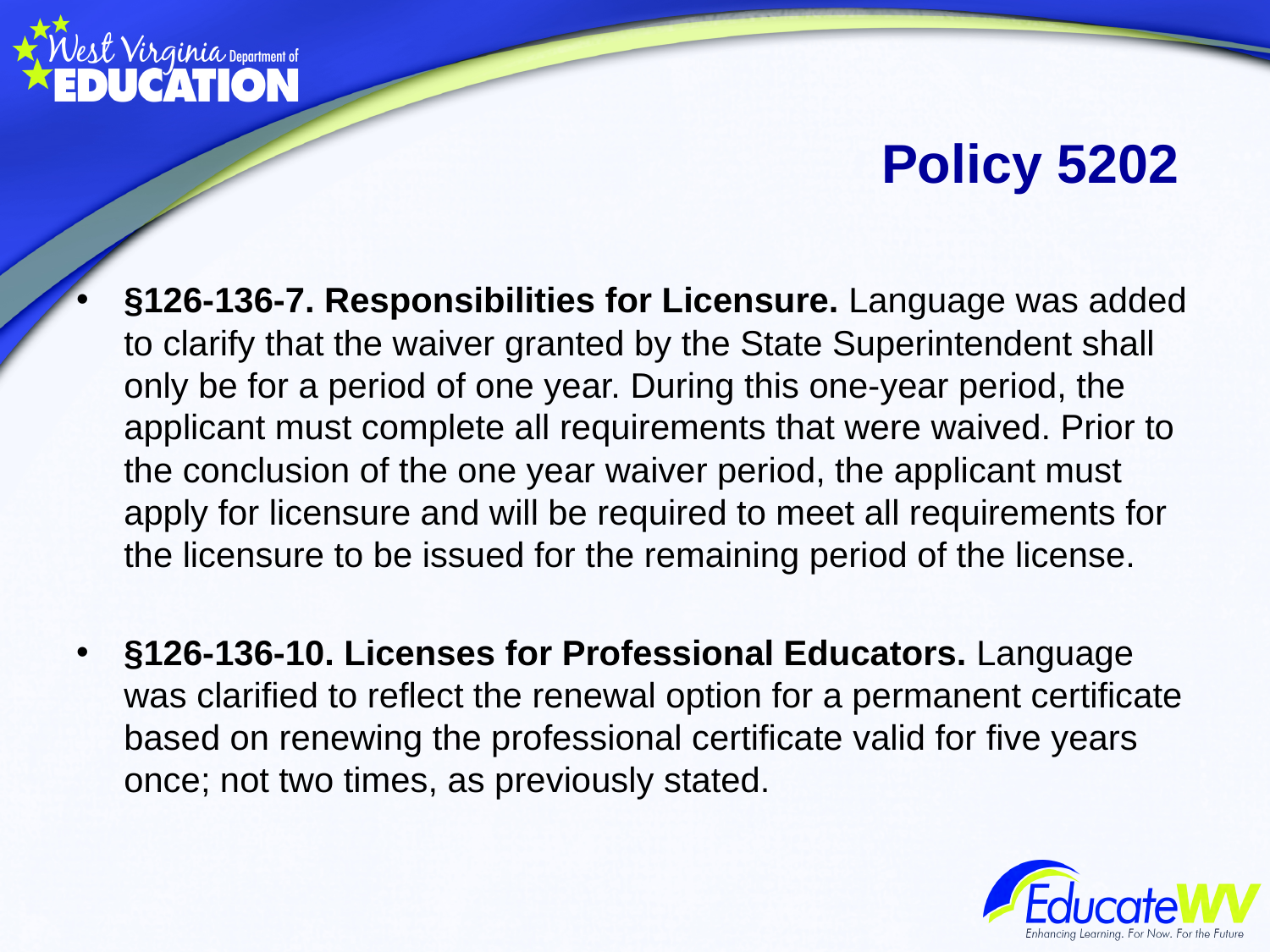

# Policy 5202

§126-136-7. Responsibilities for Licensure. Language was added to clarify that the waiver granted by the State Superintendent shall only be for a period of one year. During this one-year period, the applicant must complete all requirements that were waived. Prior to the conclusion of the one year waiver period, the applicant must apply for licensure and will be required to meet all requirements for the licensure to be issued for the remaining period of the license.

§126-136-10. Licenses for Professional Educators. Language was clarified to reflect the renewal option for a permanent certificate based on renewing the professional certificate valid for five years once; not two times, as previously stated.